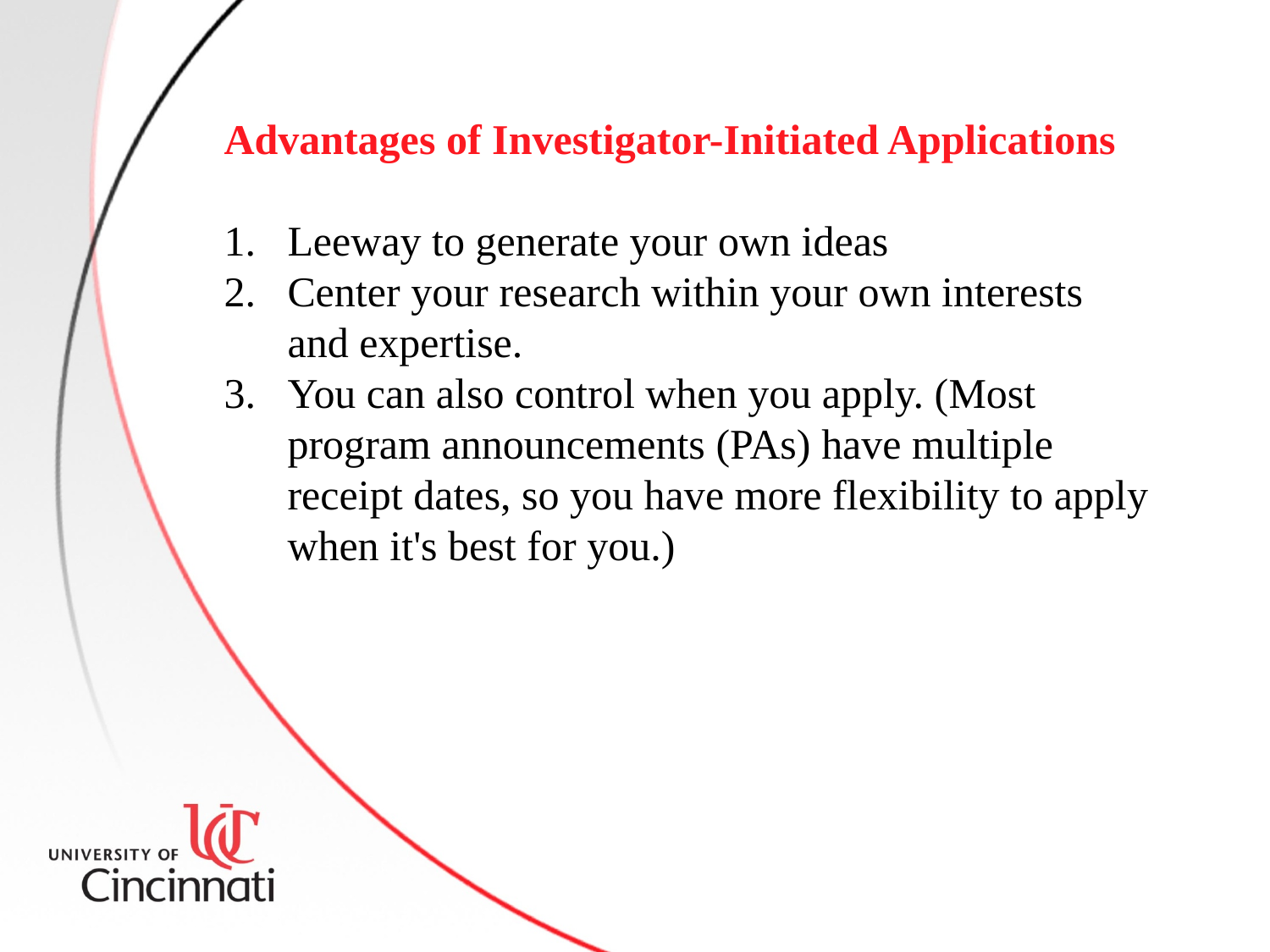

Advantages of Investigator-Initiated Applications

Leeway to generate your own ideas
Center your research within your own interests and expertise.
You can also control when you apply. (Most program announcements (PAs) have multiple receipt dates, so you have more flexibility to apply when it's best for you.)